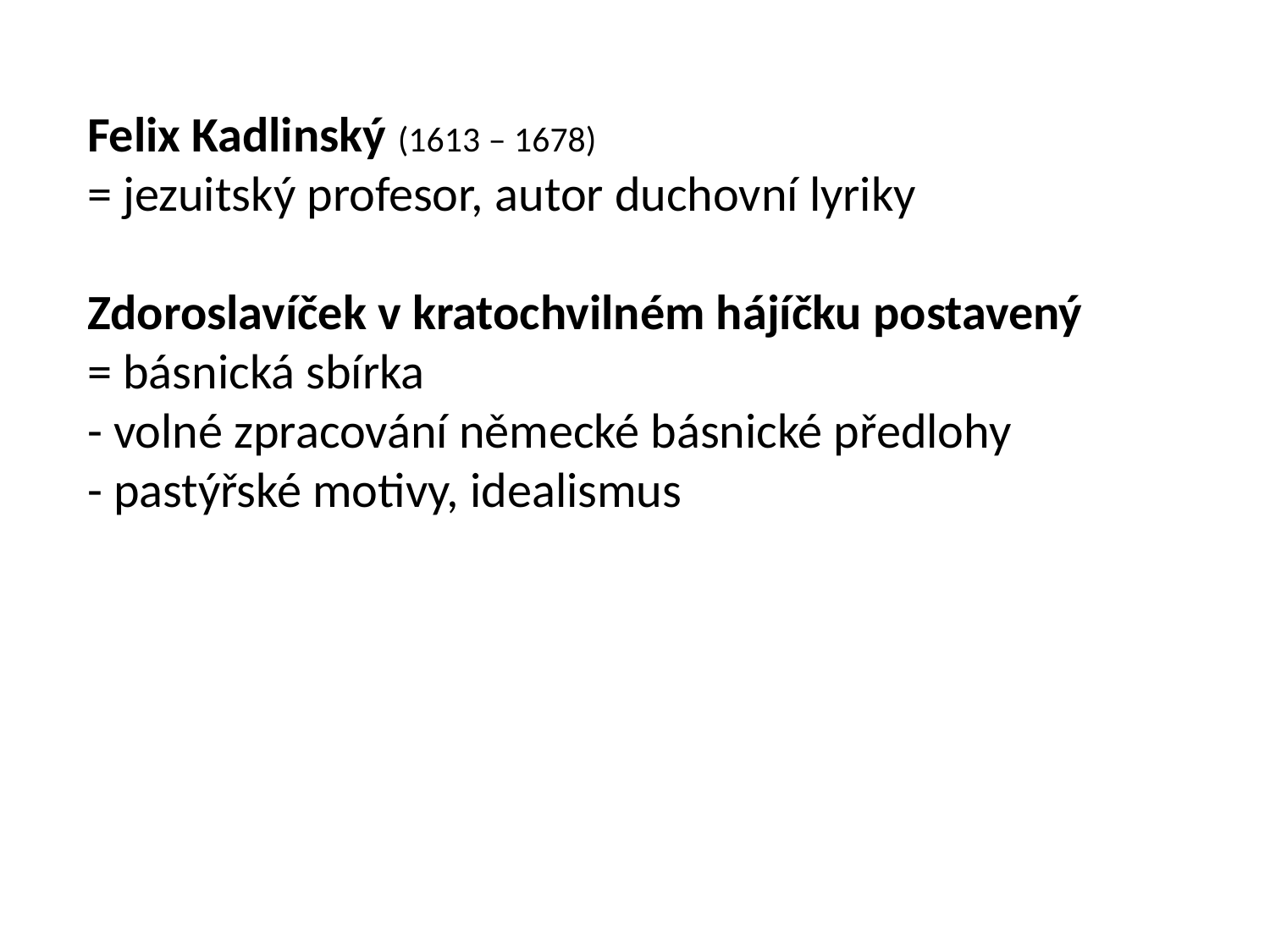

Felix Kadlinský (1613 – 1678)
= jezuitský profesor, autor duchovní lyriky

Zdoroslavíček v kratochvilném hájíčku postavený
= básnická sbírka
- volné zpracování německé básnické předlohy
- pastýřské motivy, idealismus